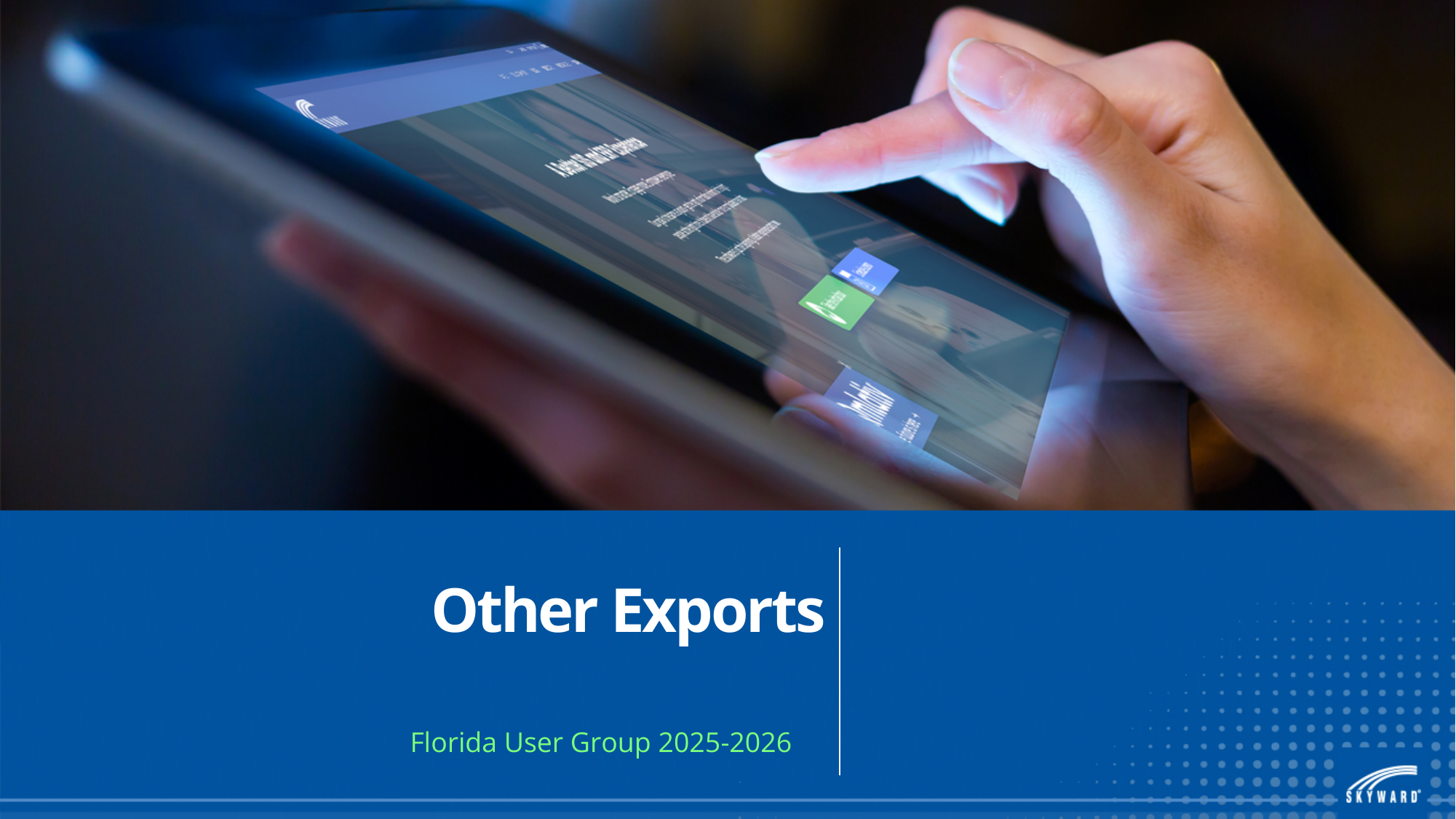

# Other Exports
Florida User Group 2025-2026